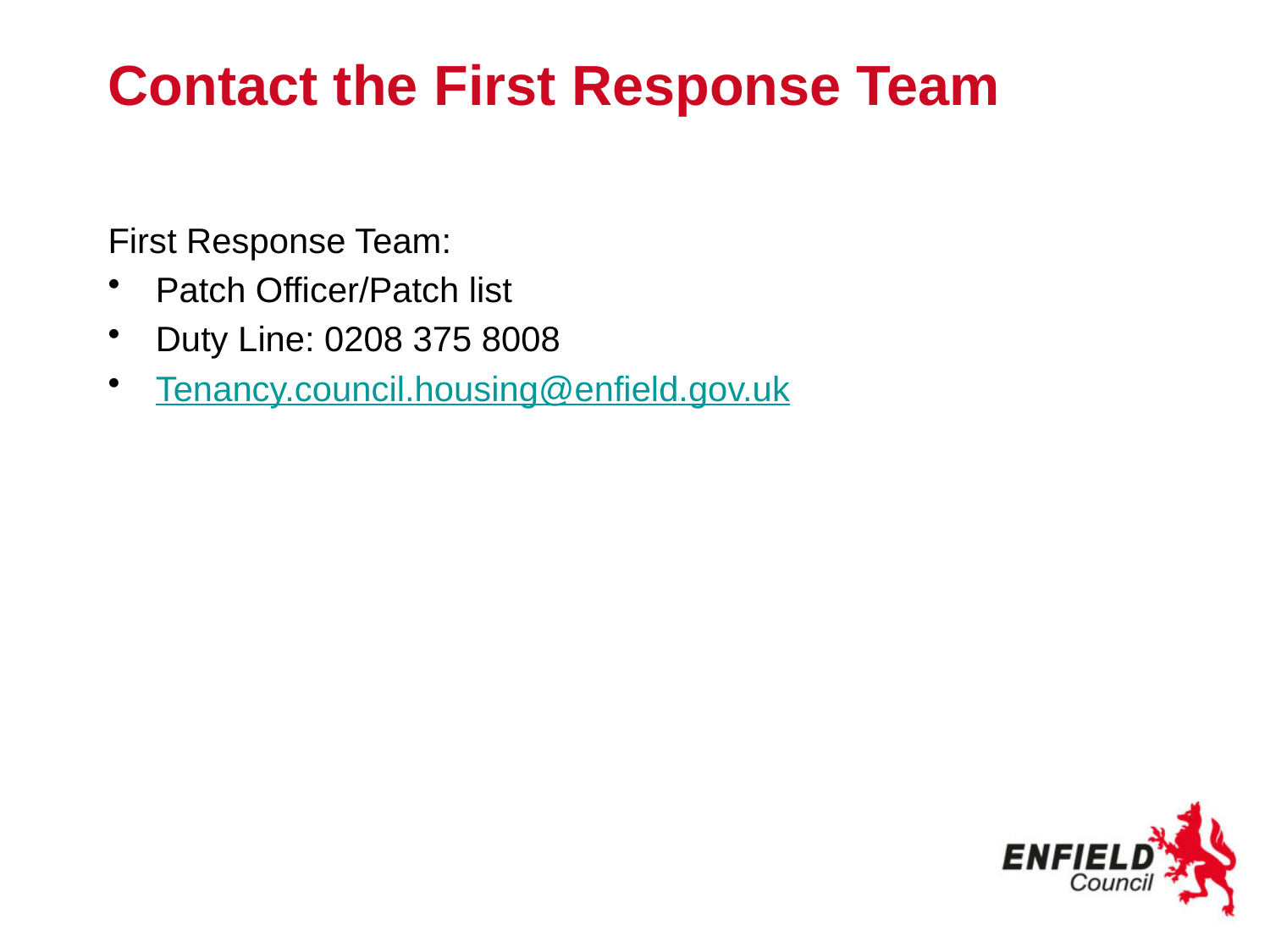

# Contact the First Response Team
First Response Team:
Patch Officer/Patch list
Duty Line: 0208 375 8008
Tenancy.council.housing@enfield.gov.uk